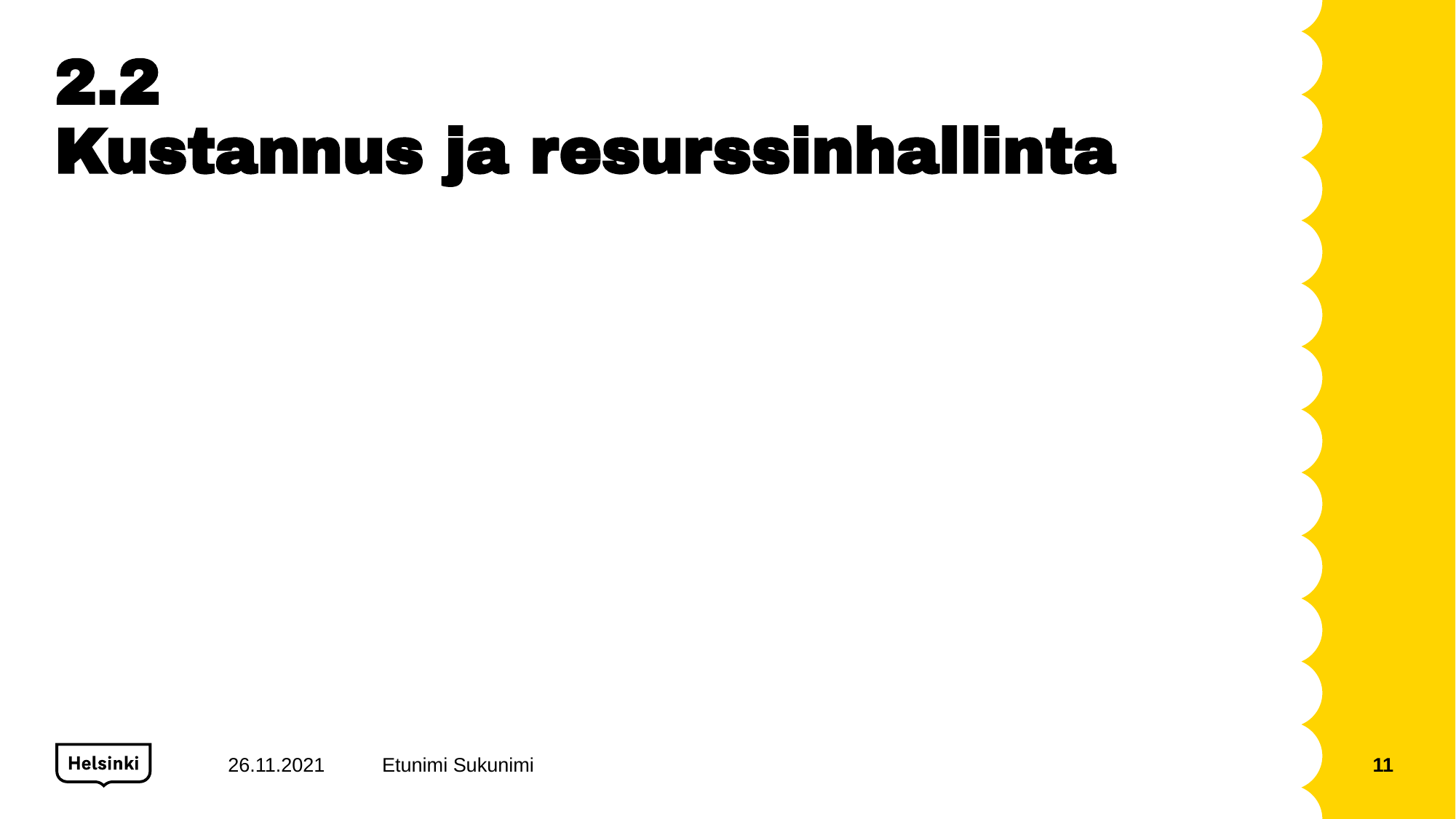

# 2.2 Kustannus ja resurssinhallinta

26.11.2021
Etunimi Sukunimi
11